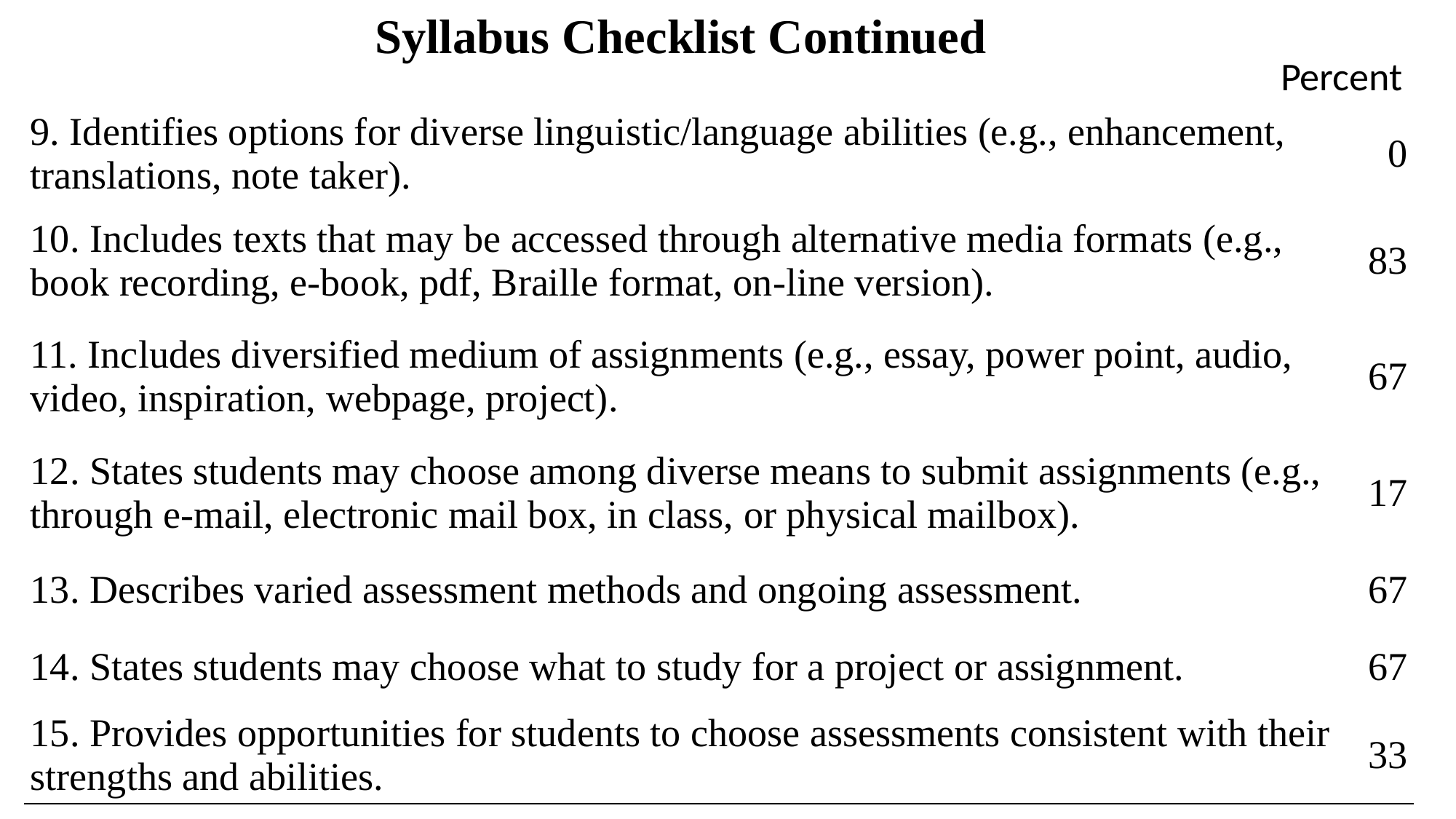

Syllabus Checklist Continued
Percent
| 9. Identifies options for diverse linguistic/language abilities (e.g., enhancement, translations, note taker). | 0 |
| --- | --- |
| 10. Includes texts that may be accessed through alternative media formats (e.g., book recording, e-book, pdf, Braille format, on-line version). | 83 |
| 11. Includes diversified medium of assignments (e.g., essay, power point, audio, video, inspiration, webpage, project). | 67 |
| 12. States students may choose among diverse means to submit assignments (e.g., through e-mail, electronic mail box, in class, or physical mailbox). | 17 |
| 13. Describes varied assessment methods and ongoing assessment. | 67 |
| 14. States students may choose what to study for a project or assignment. | 67 |
| 15. Provides opportunities for students to choose assessments consistent with their strengths and abilities. | 33 |